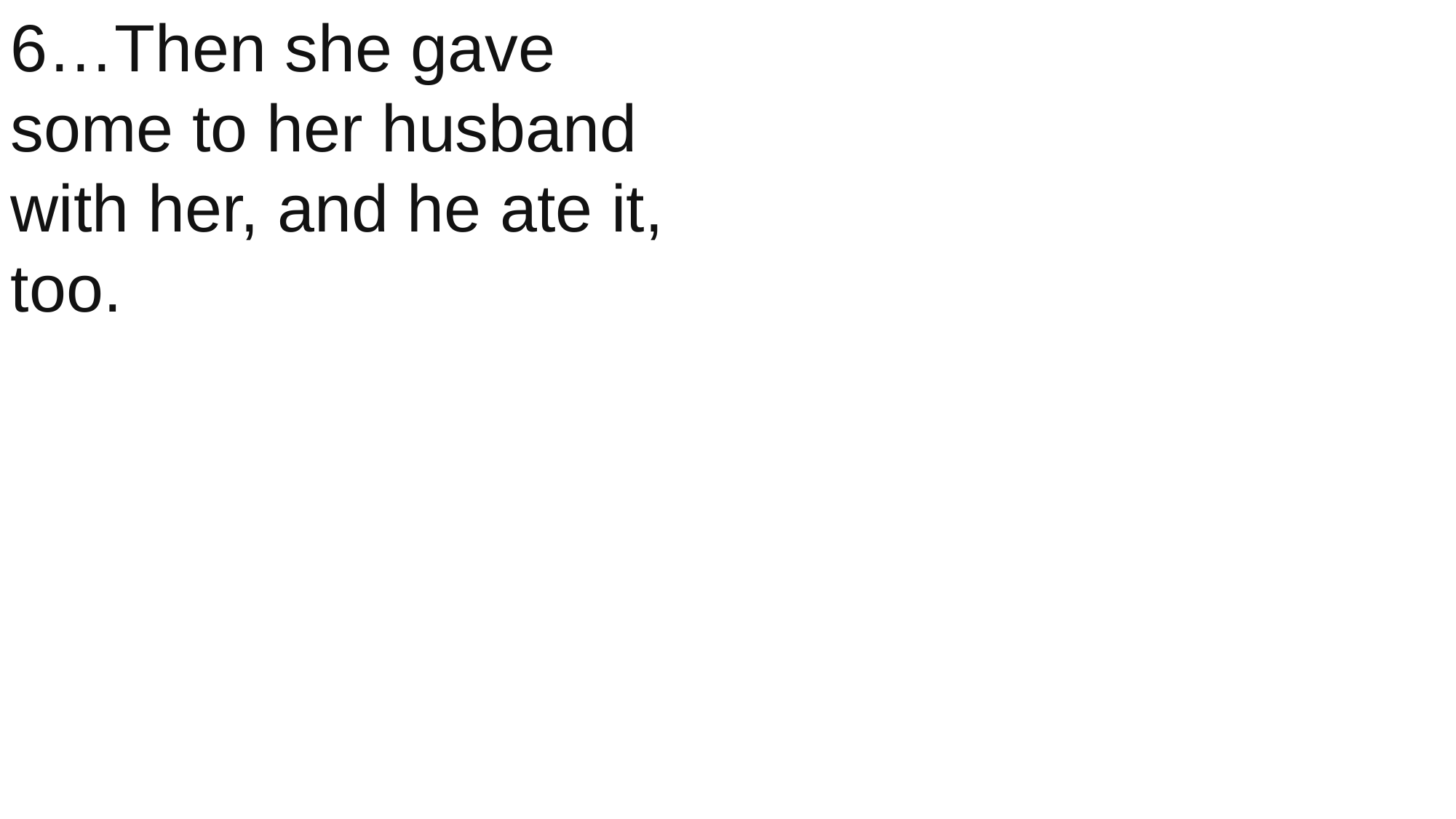

6…Then she gave some to her husband with her, and he ate it, too.